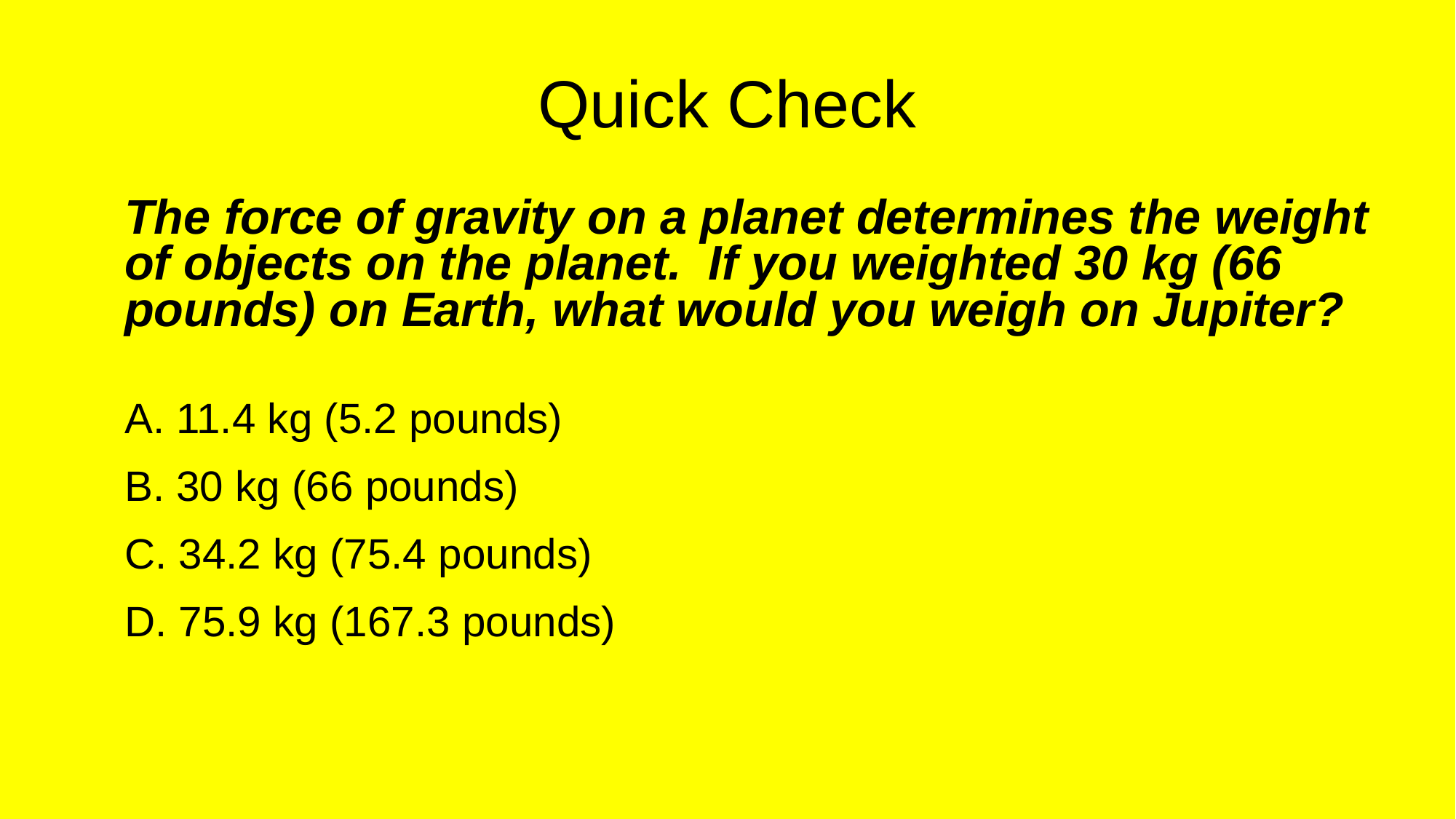

# Quick Check
	The force of gravity on a planet determines the weight of objects on the planet.  If you weighted 30 kg (66 pounds) on Earth, what would you weigh on Jupiter?

	A. 11.4 kg (5.2 pounds)

	B. 30 kg (66 pounds)

	C. 34.2 kg (75.4 pounds)

	D. 75.9 kg (167.3 pounds)